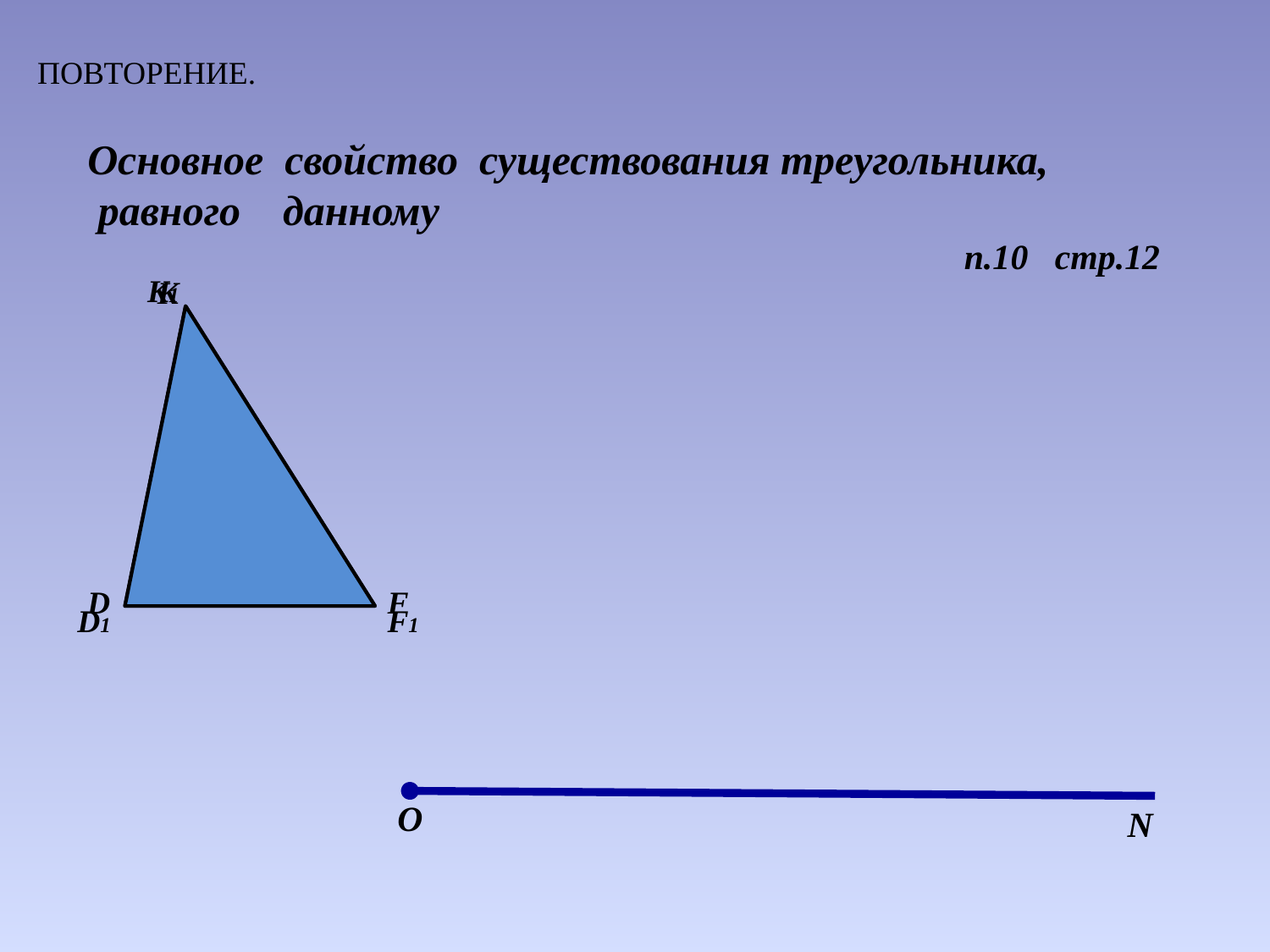

ПОВТОРЕНИЕ.
Основное  свойство  существования треугольника,
 равного    данному
                                                                                                                                                                                                                          п.10   стр.12
K1

D1
F1
K

D
F

О
N